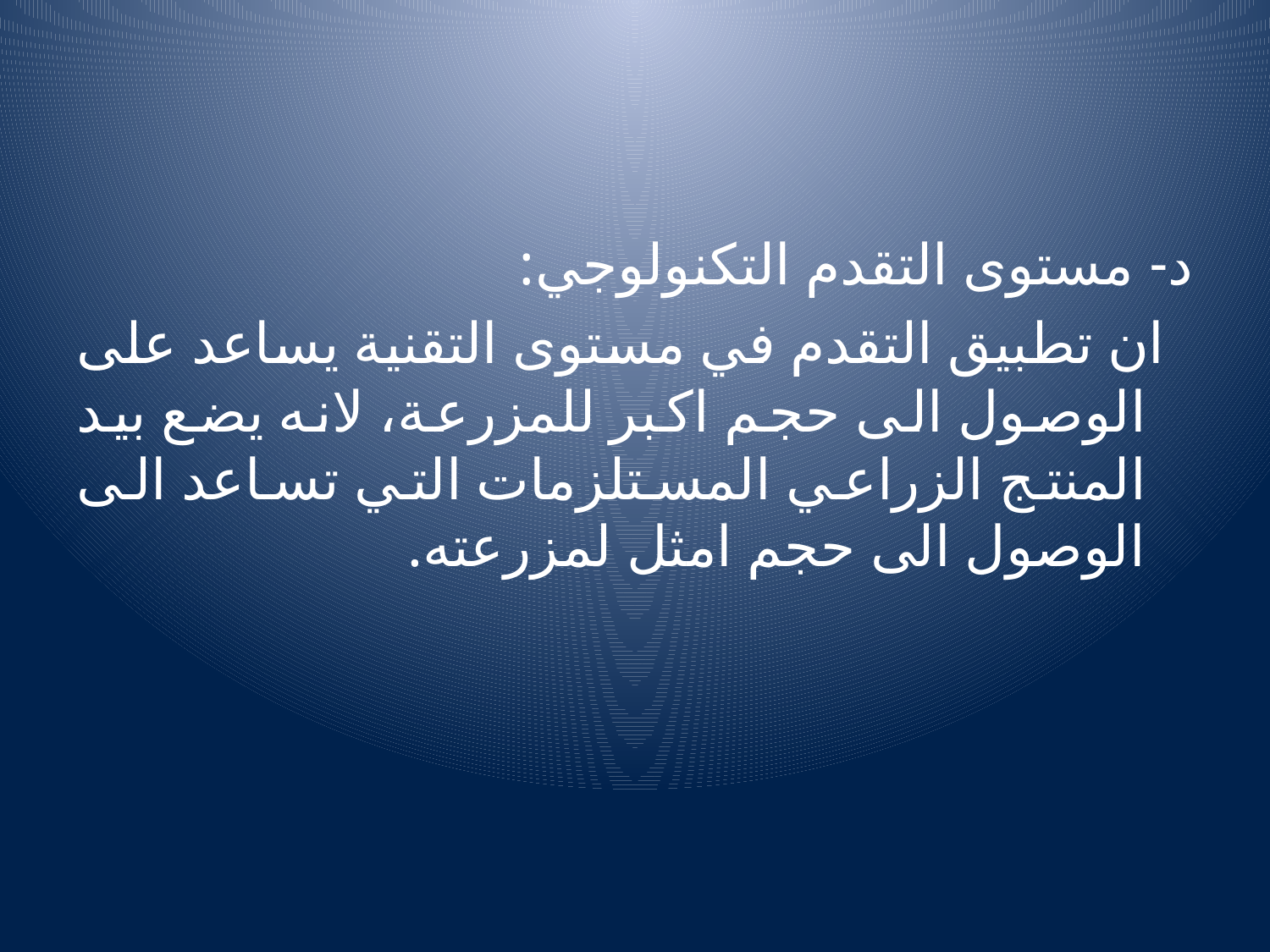

#
د- مستوى التقدم التكنولوجي:
  ان تطبيق التقدم في مستوى التقنية يساعد على الوصول الى حجم اكبر للمزرعة، لانه يضع بيد المنتج الزراعي المستلزمات التي تساعد الى الوصول الى حجم امثل لمزرعته.